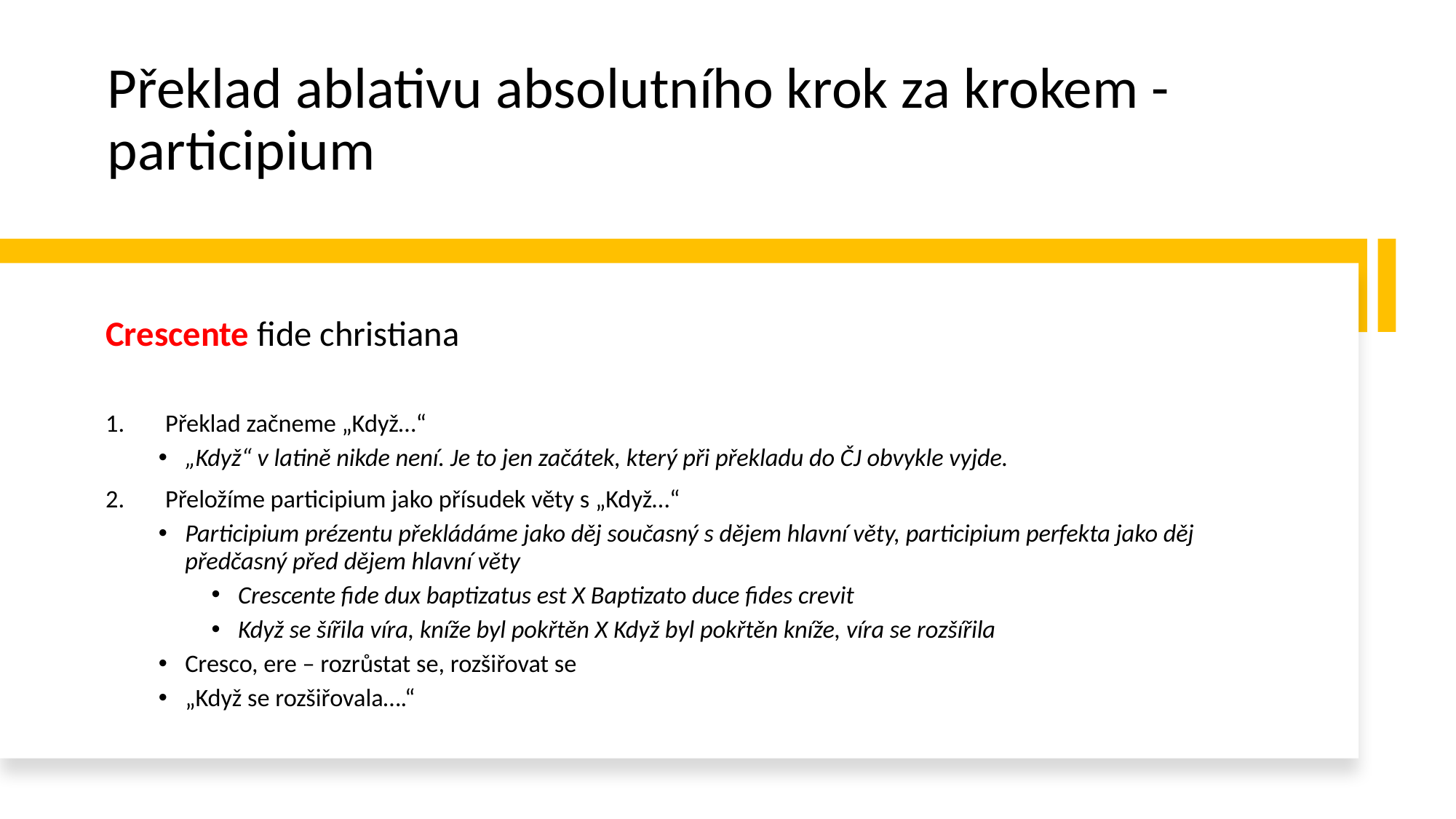

# Překlad ablativu absolutního krok za krokem - participium

Crescente fide christiana

Překlad začneme „Když…“
„Když“ v latině nikde není. Je to jen začátek, který při překladu do ČJ obvykle vyjde.
Přeložíme participium jako přísudek věty s „Když…“
Participium prézentu překládáme jako děj současný s dějem hlavní věty, participium perfekta jako děj předčasný před dějem hlavní věty
Crescente fide dux baptizatus est X Baptizato duce fides crevit
Když se šířila víra, kníže byl pokřtěn X Když byl pokřtěn kníže, víra se rozšířila
Cresco, ere – rozrůstat se, rozšiřovat se
„Když se rozšiřovala….“